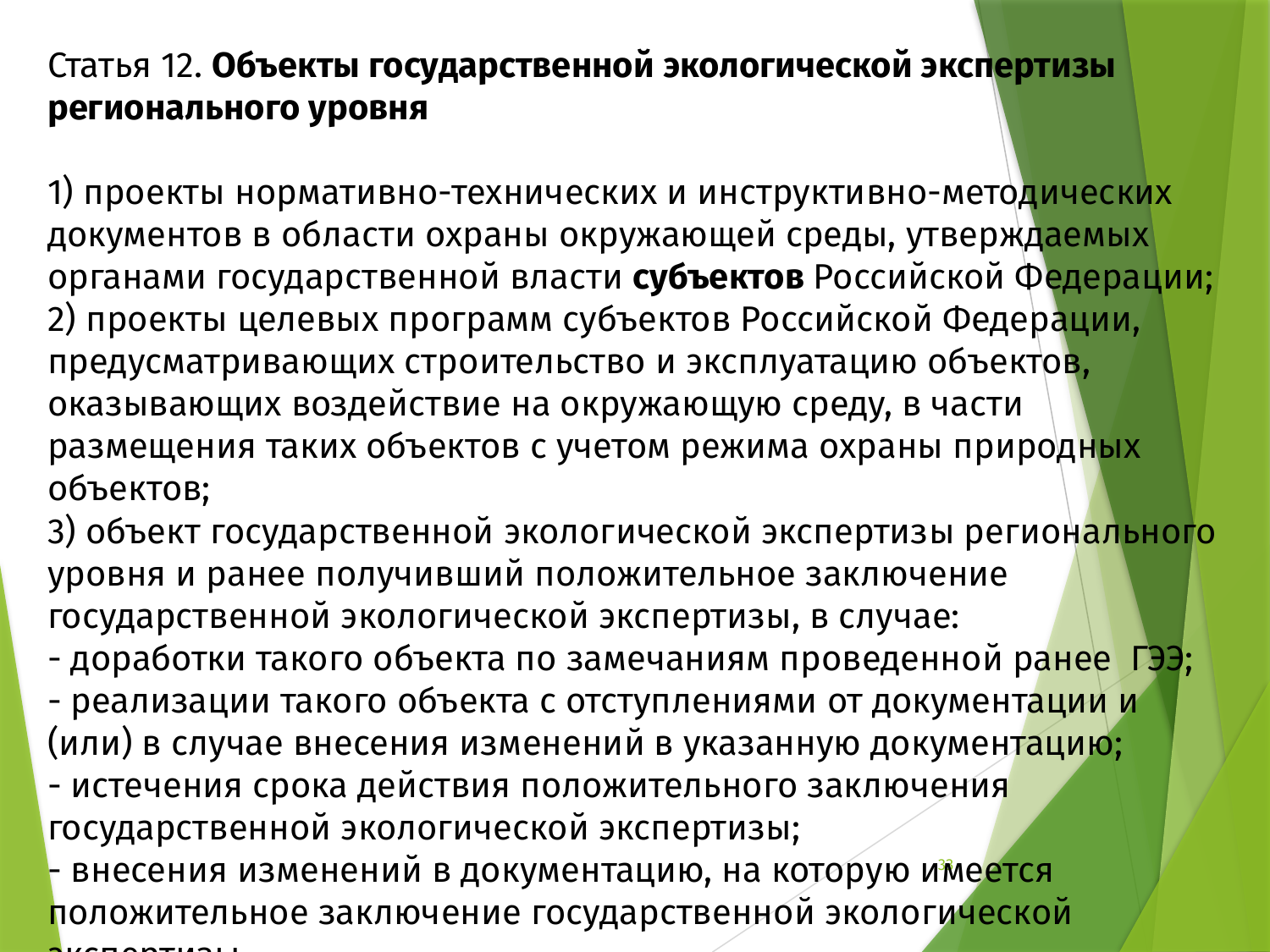

Статья 12. Объекты государственной экологической экспертизы регионального уровня

1) проекты нормативно-технических и инструктивно-методических документов в области охраны окружающей среды, утверждаемых органами государственной власти субъектов Российской Федерации;
2) проекты целевых программ субъектов Российской Федерации, предусматривающих строительство и эксплуатацию объектов, оказывающих воздействие на окружающую среду, в части размещения таких объектов с учетом режима охраны природных объектов;
3) объект государственной экологической экспертизы регионального уровня и ранее получивший положительное заключение государственной экологической экспертизы, в случае:
- доработки такого объекта по замечаниям проведенной ранее  ГЭЭ;
- реализации такого объекта с отступлениями от документации и (или) в случае внесения изменений в указанную документацию;
- истечения срока действия положительного заключения государственной экологической экспертизы;
- внесения изменений в документацию, на которую имеется положительное заключение государственной экологической экспертизы.
33